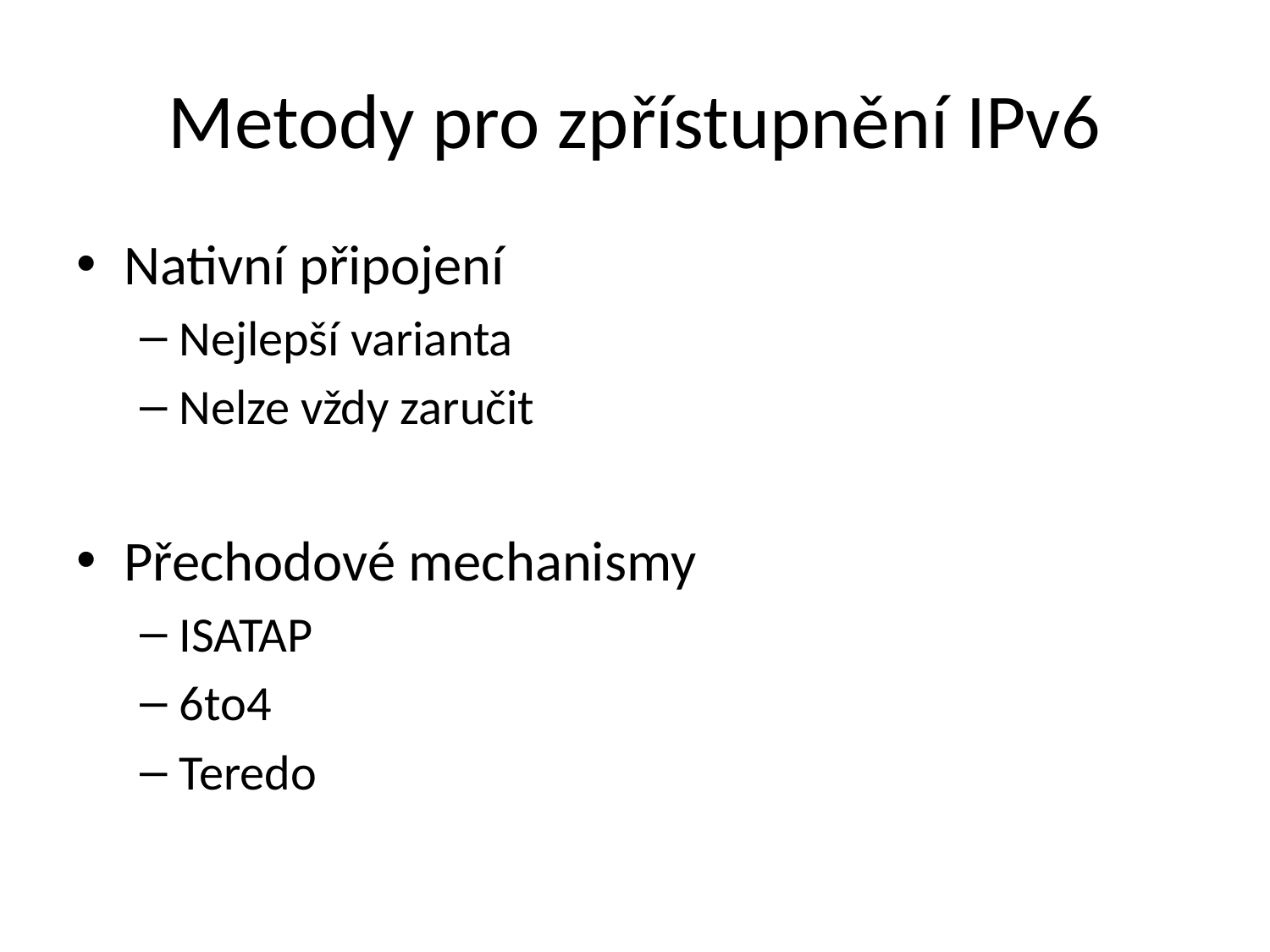

# Metody pro zpřístupnění IPv6
Nativní připojení
Nejlepší varianta
Nelze vždy zaručit

Přechodové mechanismy
ISATAP
6to4
Teredo